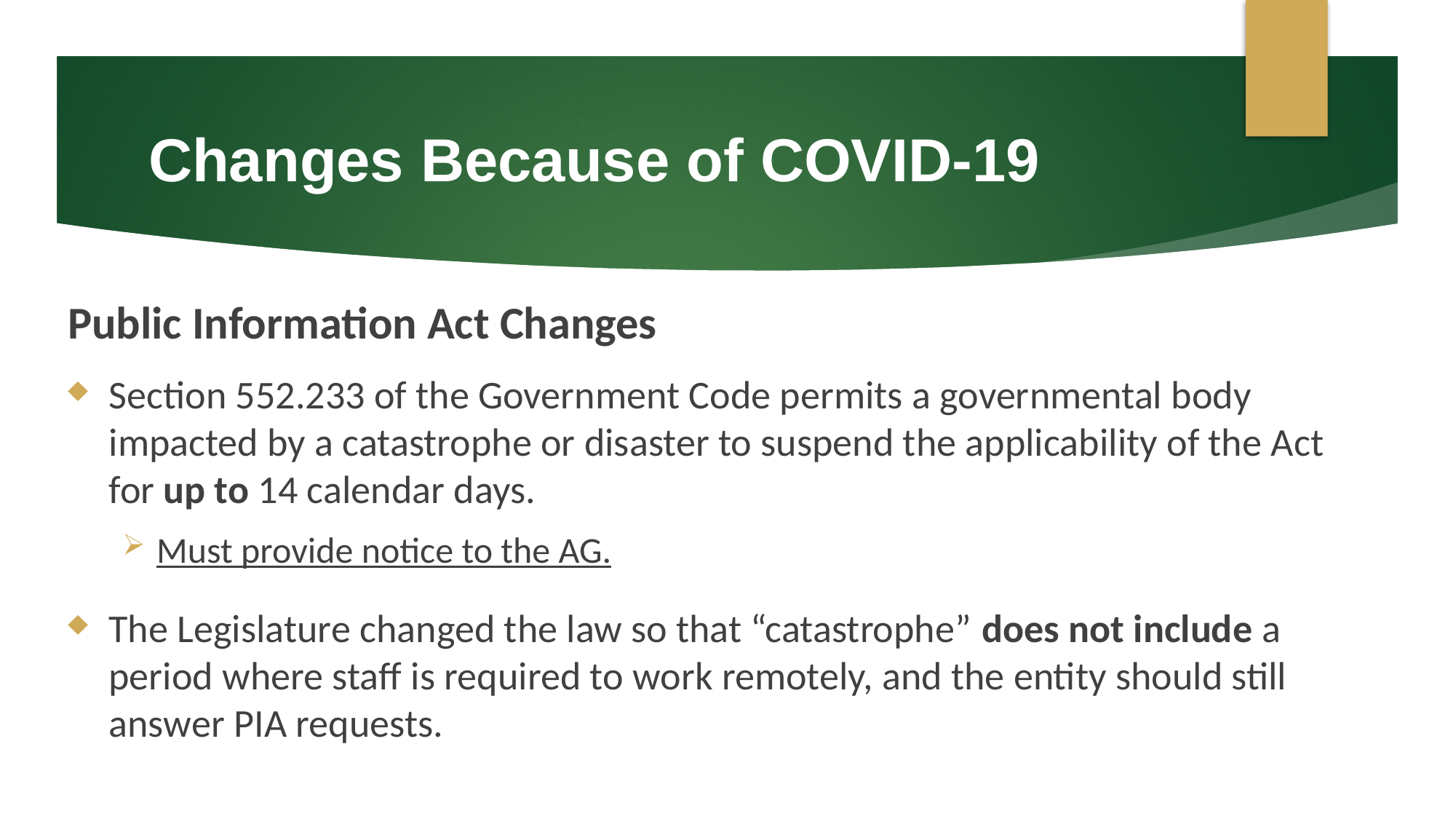

# Changes Because of COVID-19
Public Information Act Changes
Section 552.233 of the Government Code permits a governmental body impacted by a catastrophe or disaster to suspend the applicability of the Act for up to 14 calendar days.
Must provide notice to the AG.
The Legislature changed the law so that “catastrophe” does not include a period where staff is required to work remotely, and the entity should still answer PIA requests.